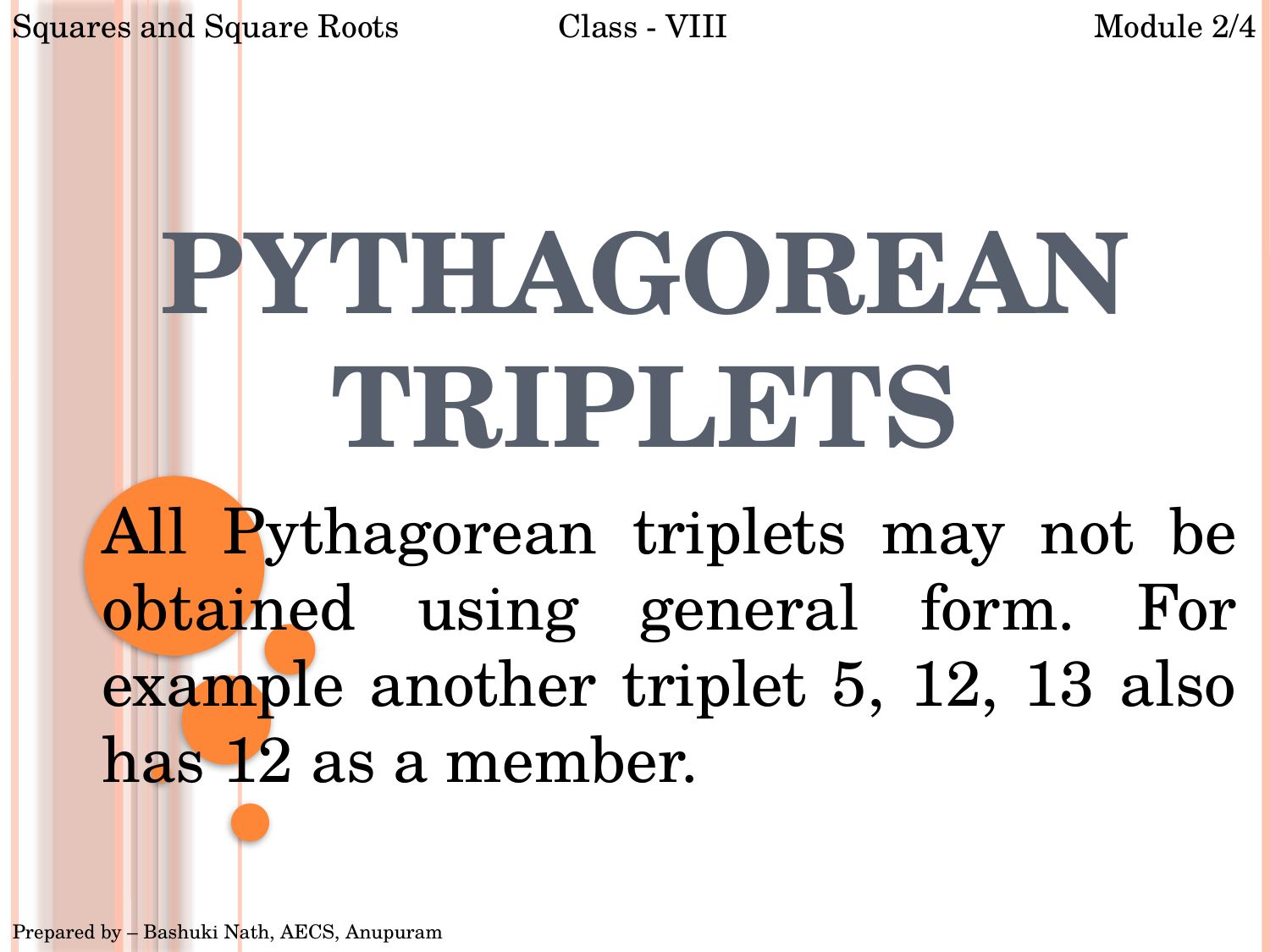

Squares and Square Roots
Class - VIII
Module 2/4
# Pythagorean triplets
All Pythagorean triplets may not be obtained using general form. For example another triplet 5, 12, 13 also has 12 as a member.
Prepared by – Bashuki Nath, AECS, Anupuram